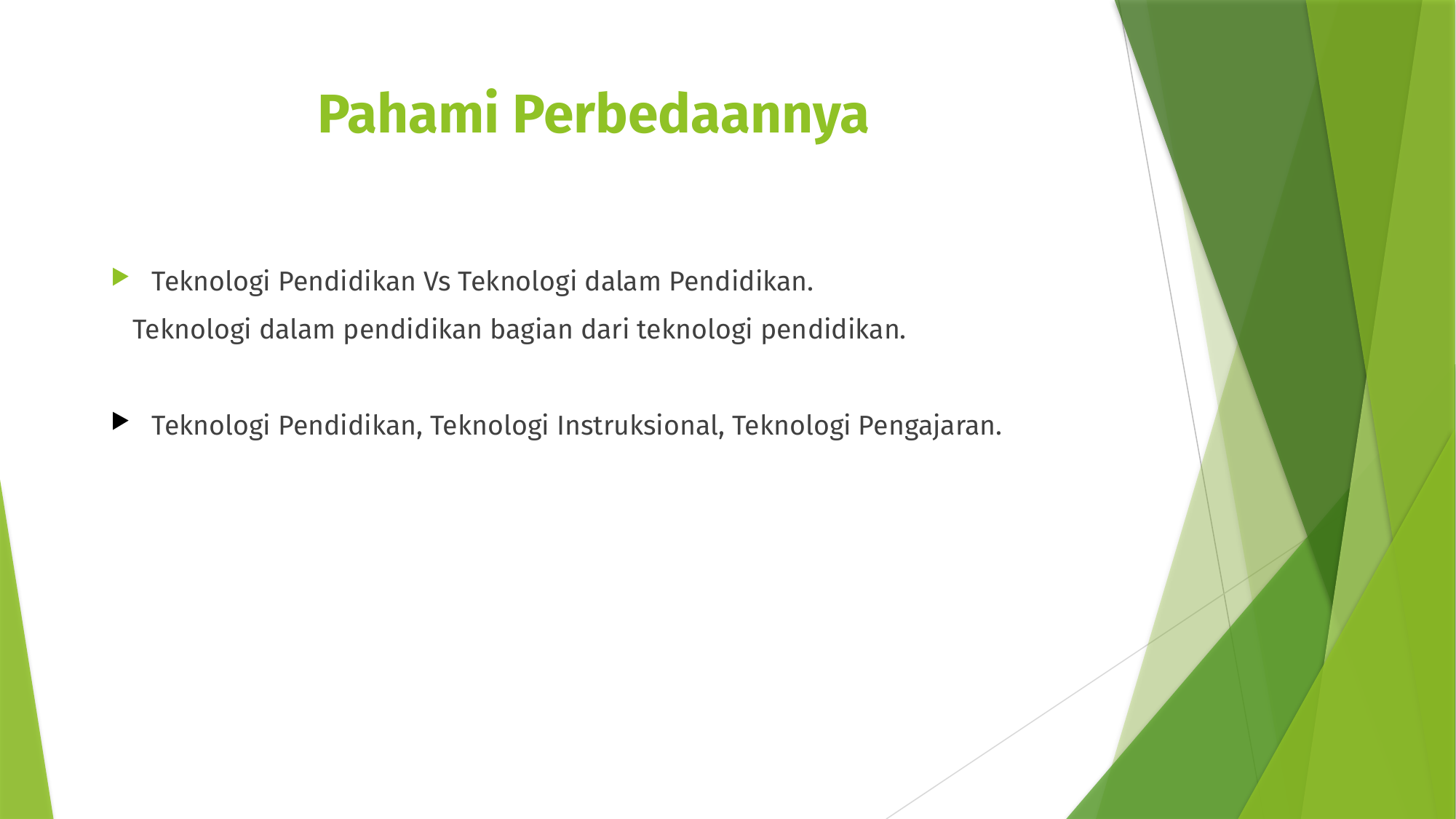

# Pahami Perbedaannya
Teknologi Pendidikan Vs Teknologi dalam Pendidikan.
   Teknologi dalam pendidikan bagian dari teknologi pendidikan.

Teknologi Pendidikan, Teknologi Instruksional, Teknologi Pengajaran.